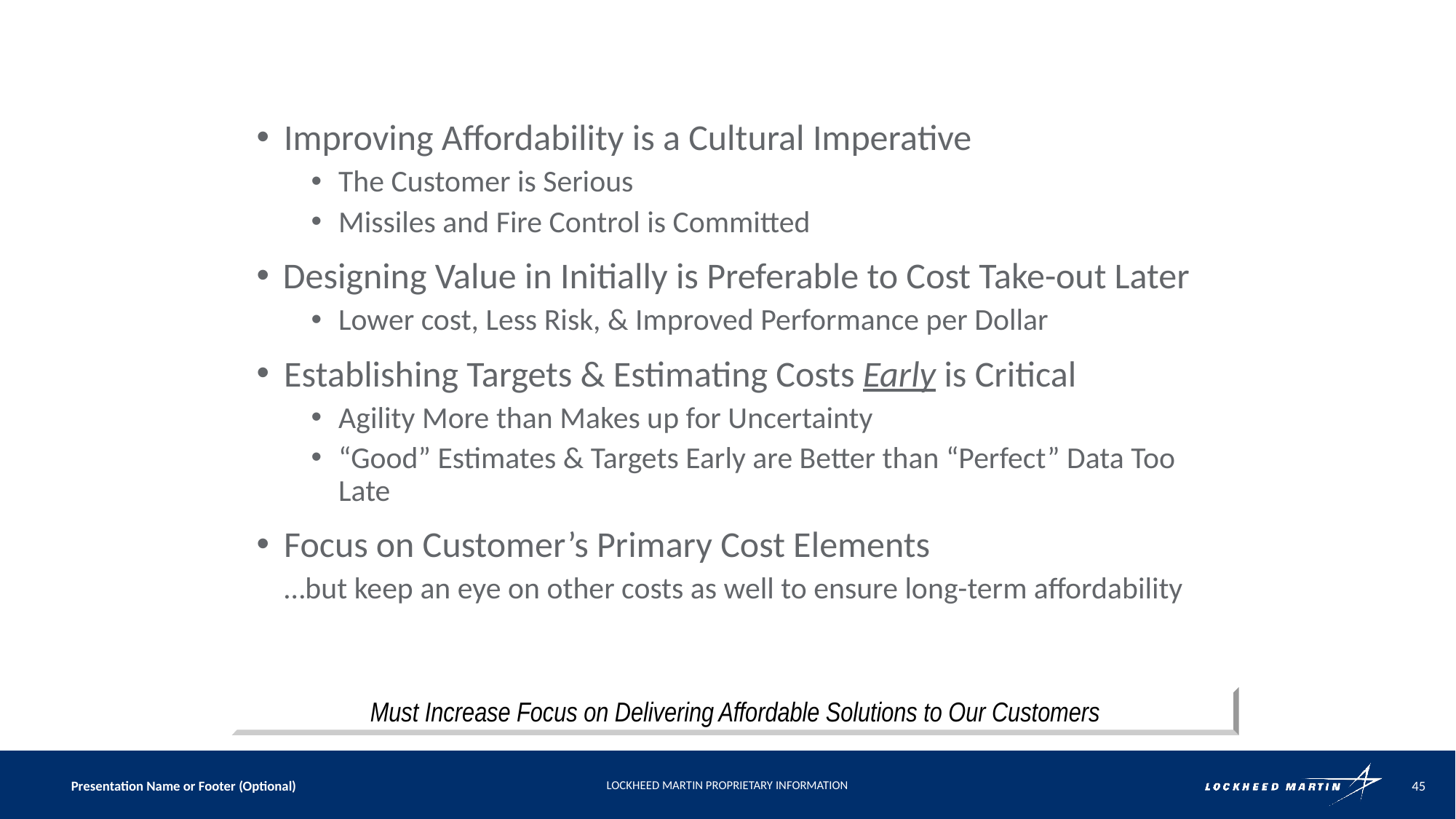

# What Did We Learn?
Improving Affordability is a Cultural Imperative
The Customer is Serious
Missiles and Fire Control is Committed
Designing Value in Initially is Preferable to Cost Take-out Later
Lower cost, Less Risk, & Improved Performance per Dollar
Establishing Targets & Estimating Costs Early is Critical
Agility More than Makes up for Uncertainty
“Good” Estimates & Targets Early are Better than “Perfect” Data Too Late
Focus on Customer’s Primary Cost Elements
…but keep an eye on other costs as well to ensure long-term affordability
Must Increase Focus on Delivering Affordable Solutions to Our Customers